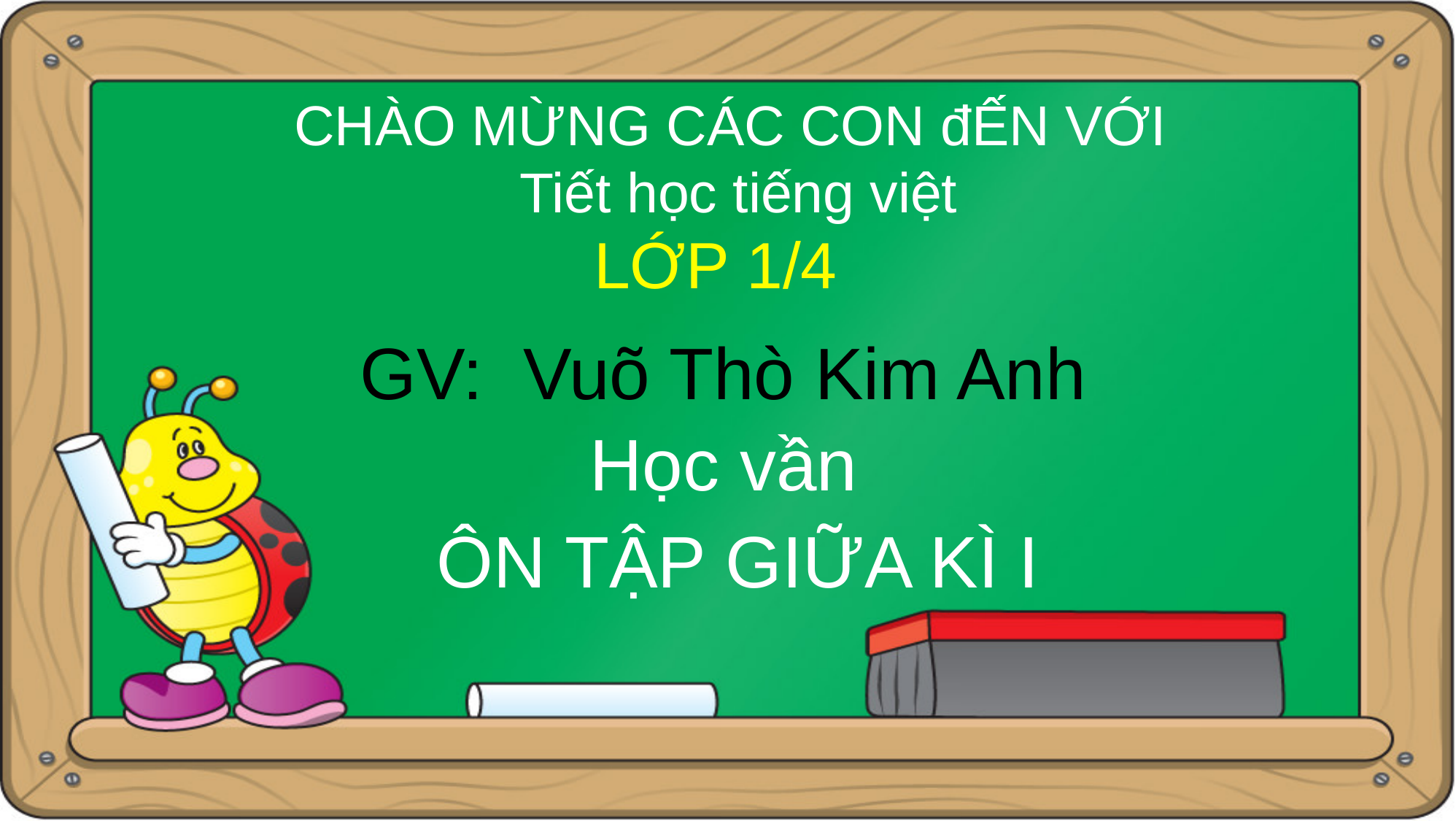

CHÀO MỪNG CÁC CON đẾN VỚI
Tiết học tiếng việt
LỚP 1/4
GV:  Vuõ Thò Kim Anh
Học vần
ÔN TẬP GIỮA KÌ I